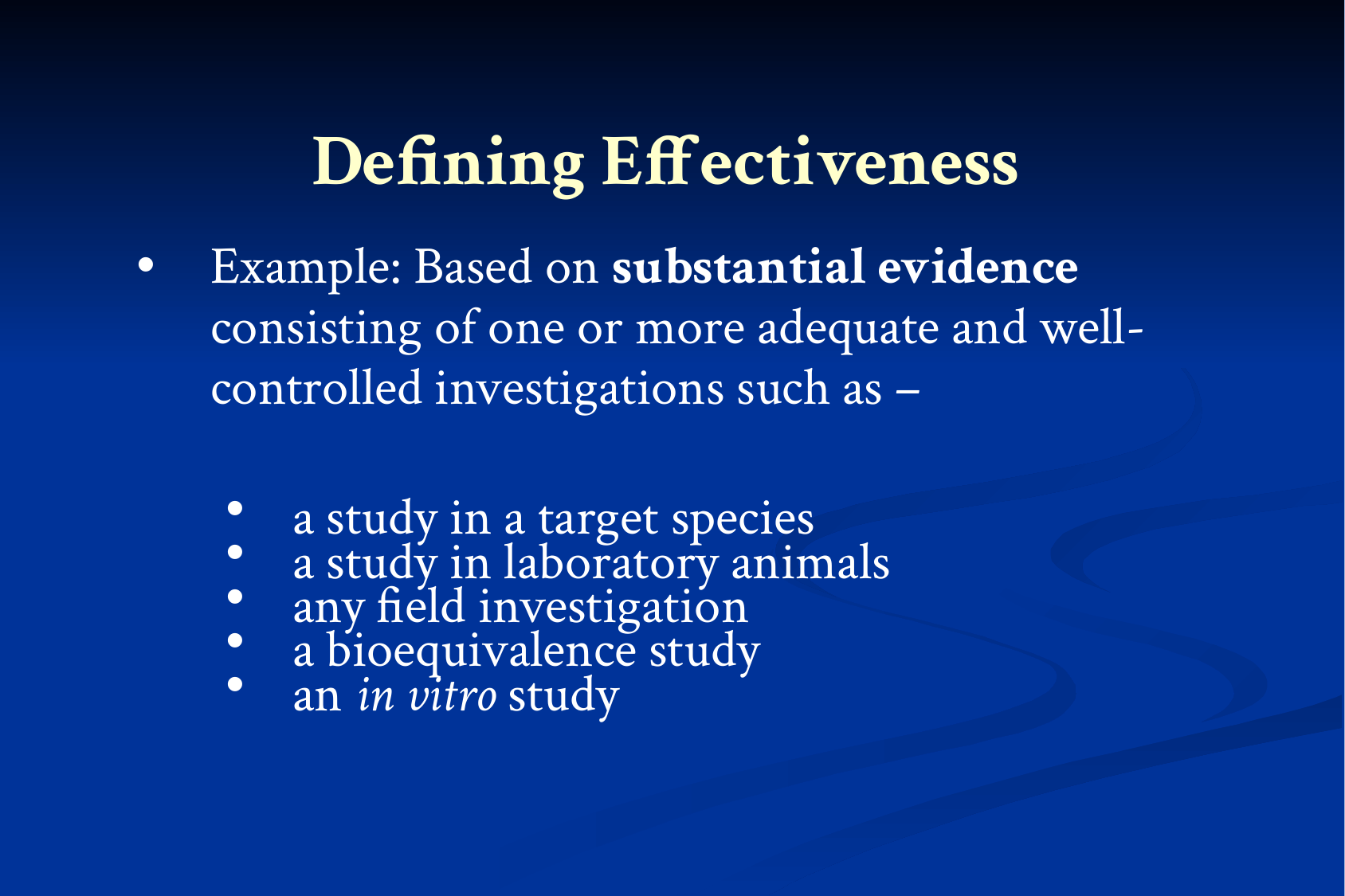

# Defining Effectiveness
Example: Based on substantial evidence consisting of one or more adequate and well-controlled investigations such as –

a study in a target species
a study in laboratory animals
any field investigation
a bioequivalence study
an in vitro study